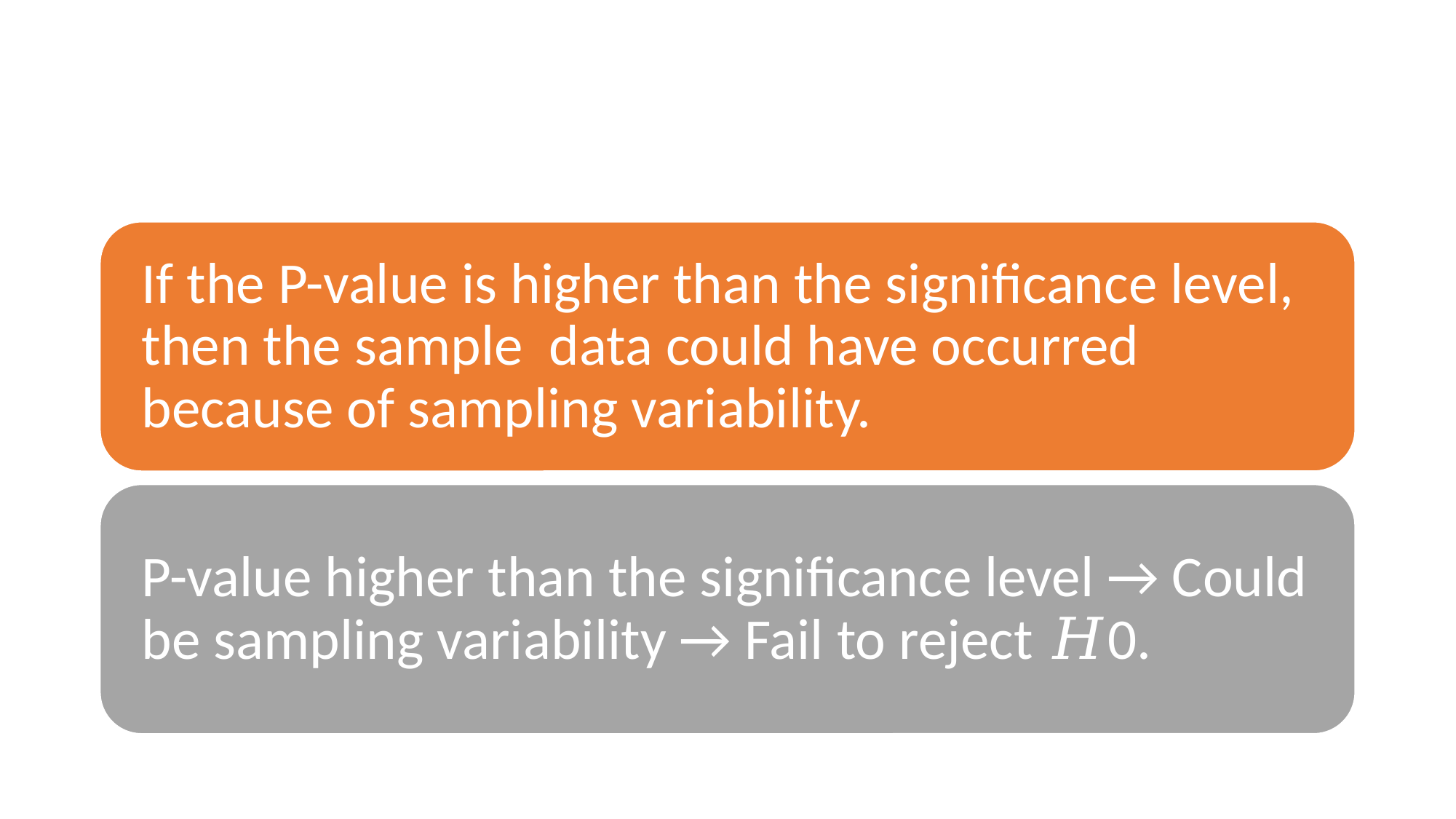

If the P-value is higher than the significance level, then the sample  data could have occurred because of sampling variability.
P-value higher than the significance level → Could be sampling variability → Fail to reject 𝐻0.